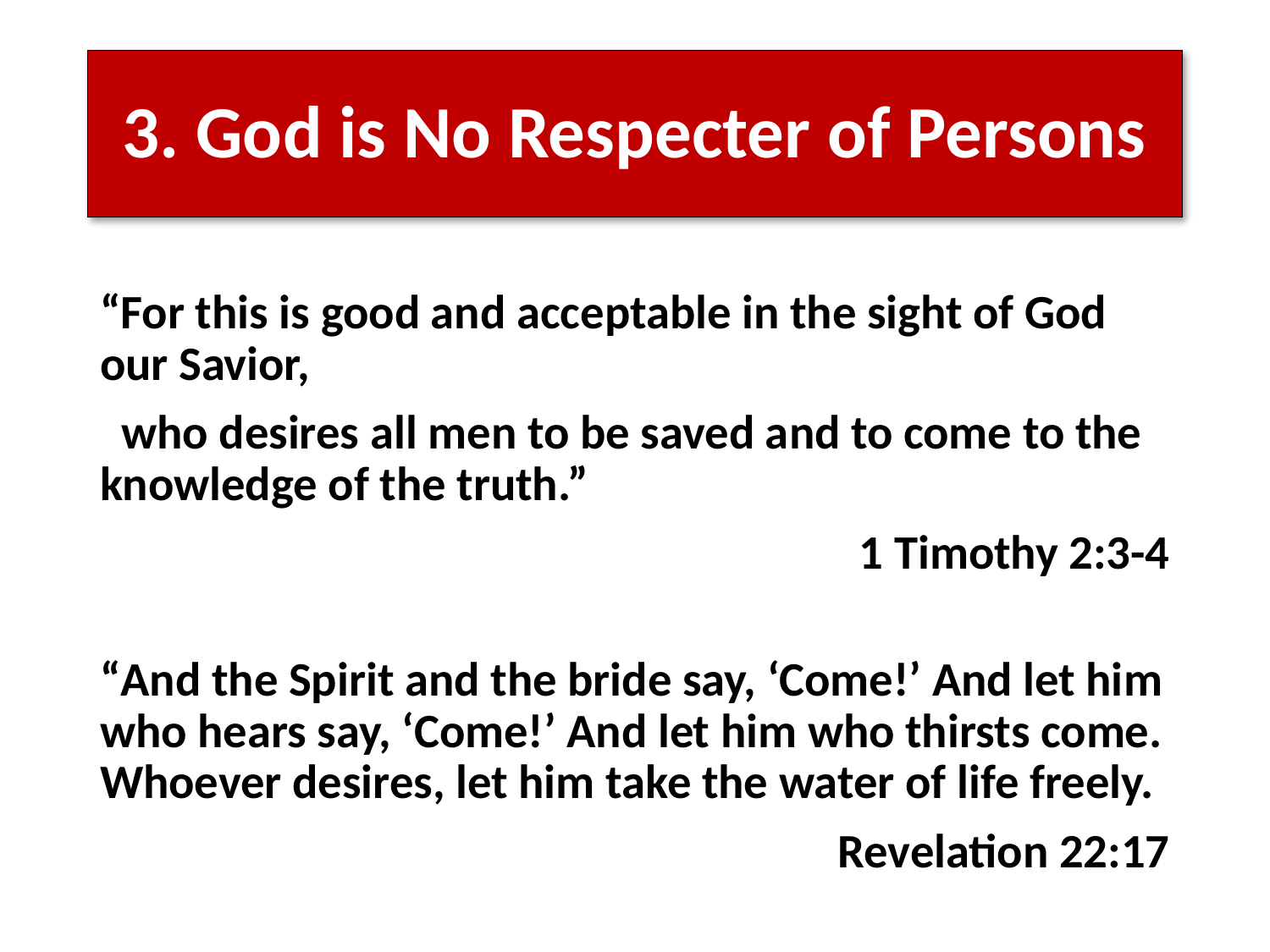

# 3. God is No Respecter of Persons
“For this is good and acceptable in the sight of God our Savior,
  who desires all men to be saved and to come to the knowledge of the truth.”
1 Timothy 2:3-4

“And the Spirit and the bride say, ‘Come!’ And let him who hears say, ‘Come!’ And let him who thirsts come. Whoever desires, let him take the water of life freely.
Revelation 22:17